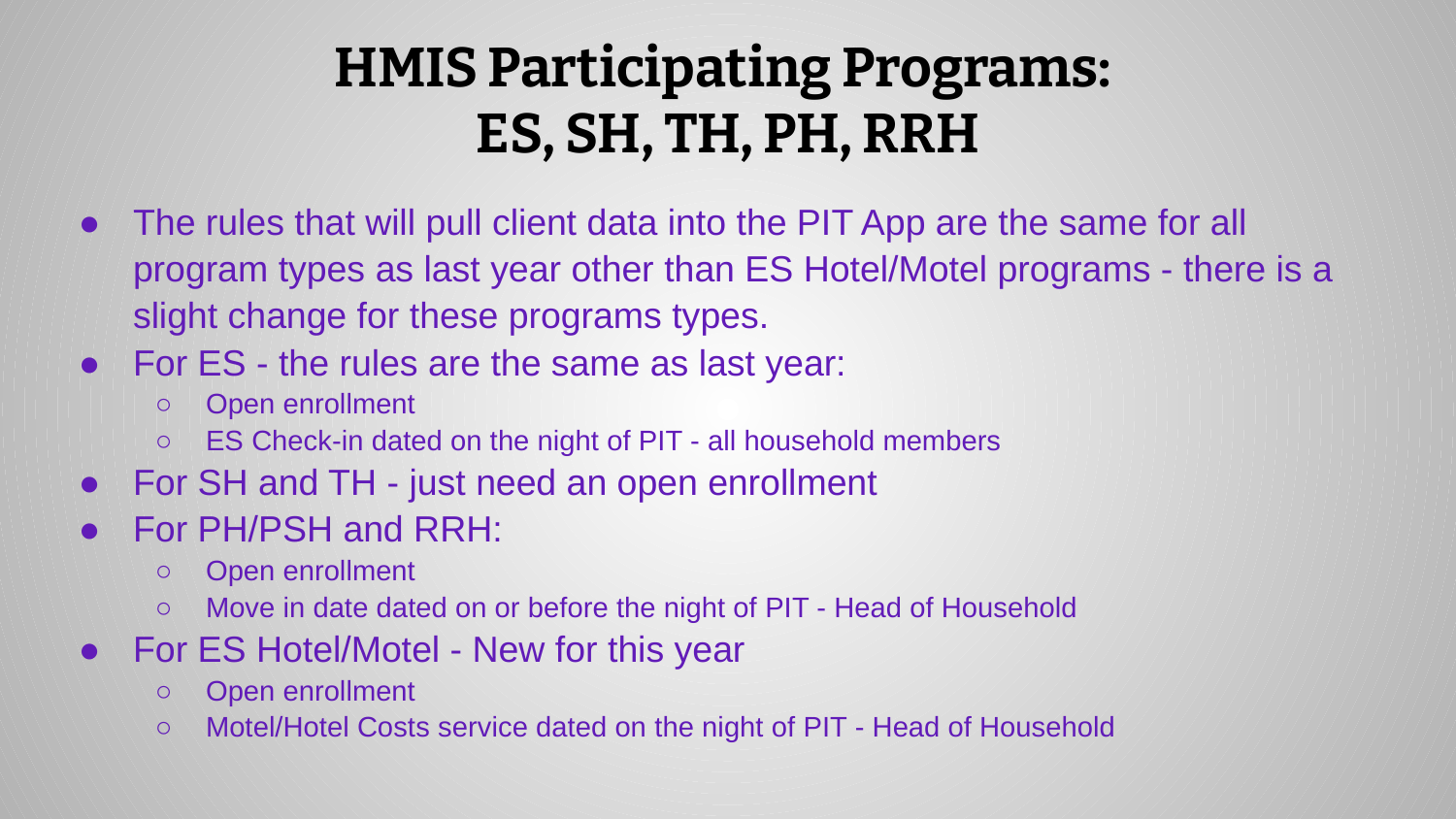

# HMIS Participating Programs:
ES, SH, TH, PH, RRH
The rules that will pull client data into the PIT App are the same for all program types as last year other than ES Hotel/Motel programs - there is a slight change for these programs types.
For ES - the rules are the same as last year:
Open enrollment
ES Check-in dated on the night of PIT - all household members
For SH and TH - just need an open enrollment
For PH/PSH and RRH:
Open enrollment
Move in date dated on or before the night of PIT - Head of Household
For ES Hotel/Motel - New for this year
Open enrollment
Motel/Hotel Costs service dated on the night of PIT - Head of Household